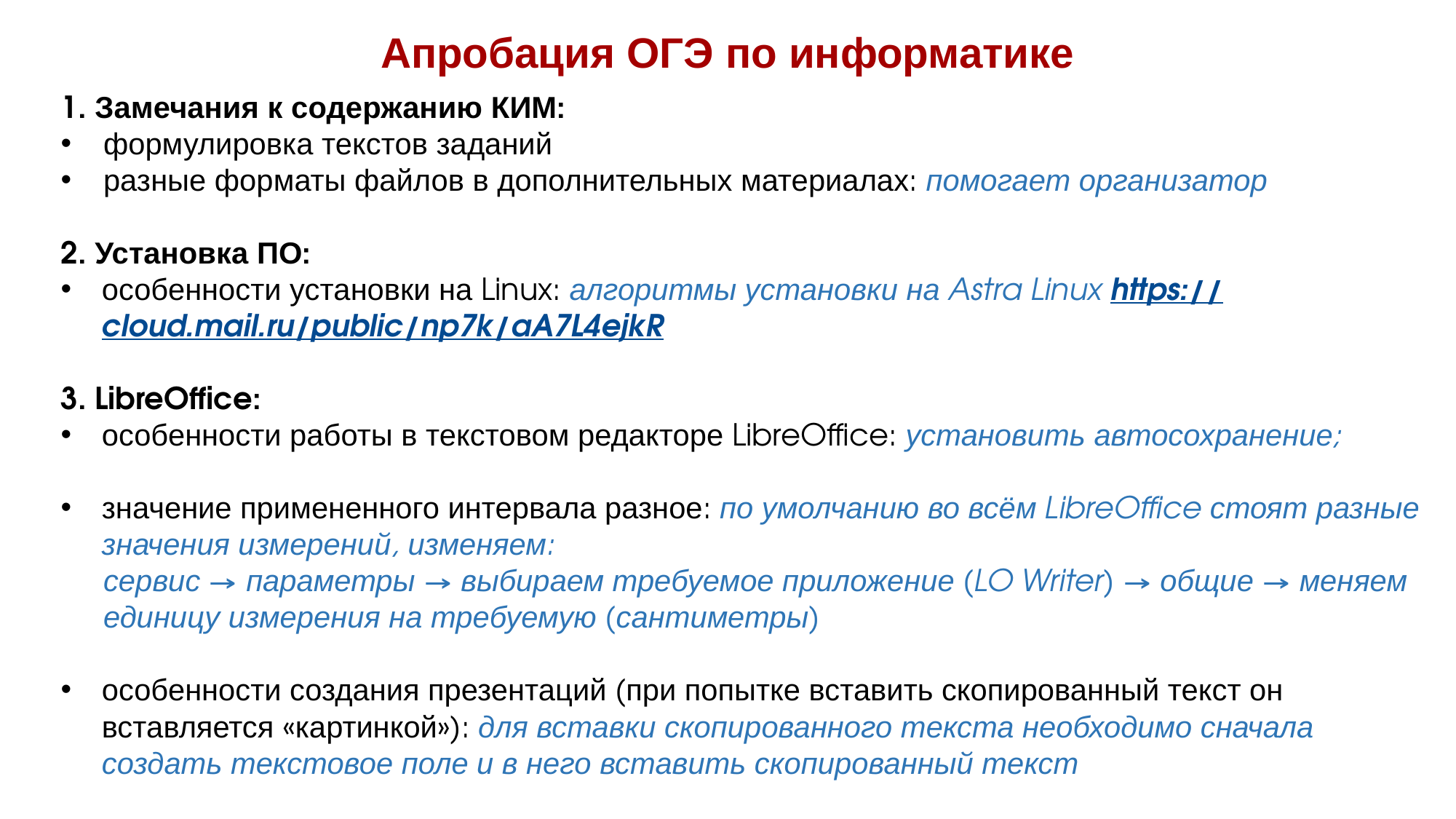

# Апробация ОГЭ по информатике
1. Замечания к содержанию КИМ:
формулировка текстов заданий
разные форматы файлов в дополнительных материалах: помогает организатор

2. Установка ПО:
особенности установки на Linux: алгоритмы установки на Astra Linux https://cloud.mail.ru/public/np7k/aA7L4ejkR

3. LibreOffice:
особенности работы в текстовом редакторе LibreOffice: установить автосохранение;

значение примененного интервала разное: по умолчанию во всём LibreOffice стоят разные значения измерений, изменяем:
сервис → параметры → выбираем требуемое приложение (LO Writer) → общие → меняем единицу измерения на требуемую (сантиметры)

особенности создания презентаций (при попытке вставить скопированный текст он вставляется «картинкой»): для вставки скопированного текста необходимо сначала создать текстовое поле и в него вставить скопированный текст